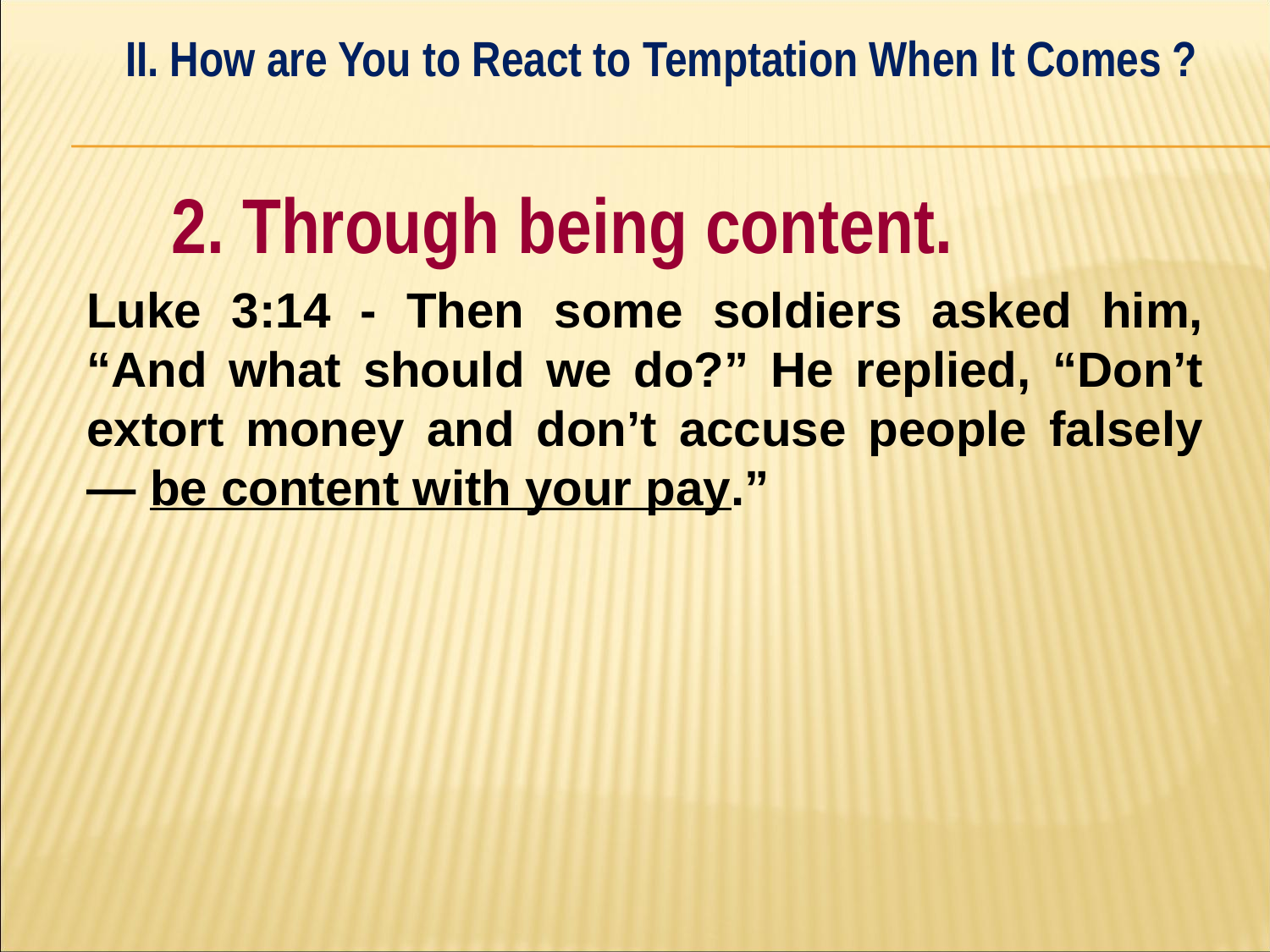

II. How are You to React to Temptation When It Comes ?
#
	2. Through being content.
Luke 3:14 - Then some soldiers asked him, “And what should we do?” He replied, “Don’t extort money and don’t accuse people falsely — be content with your pay.”